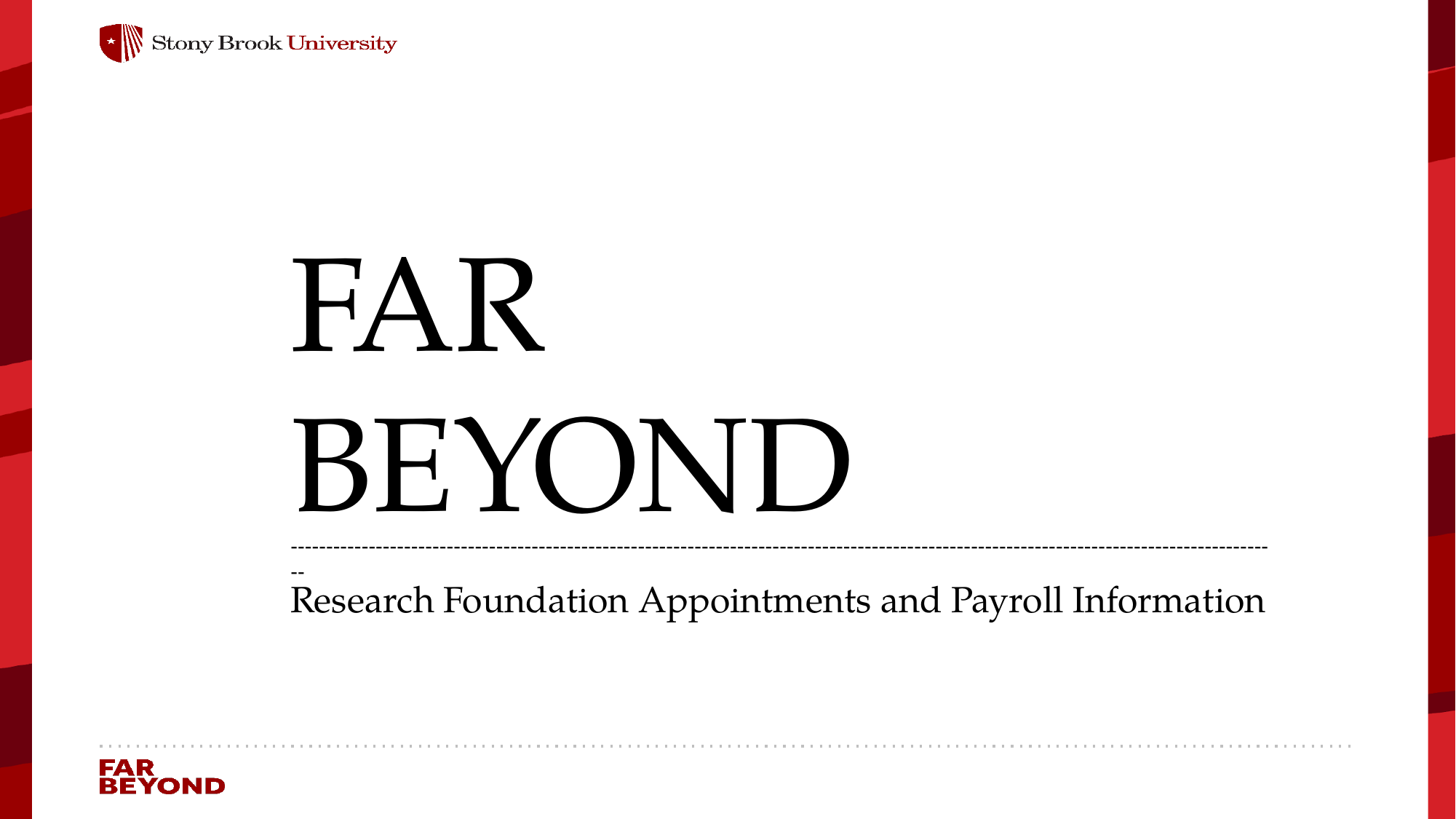

FAR
BEYOND
--------------------------------------------------------------------------------------------------------------------------------------------
Research Foundation Appointments and Payroll Information